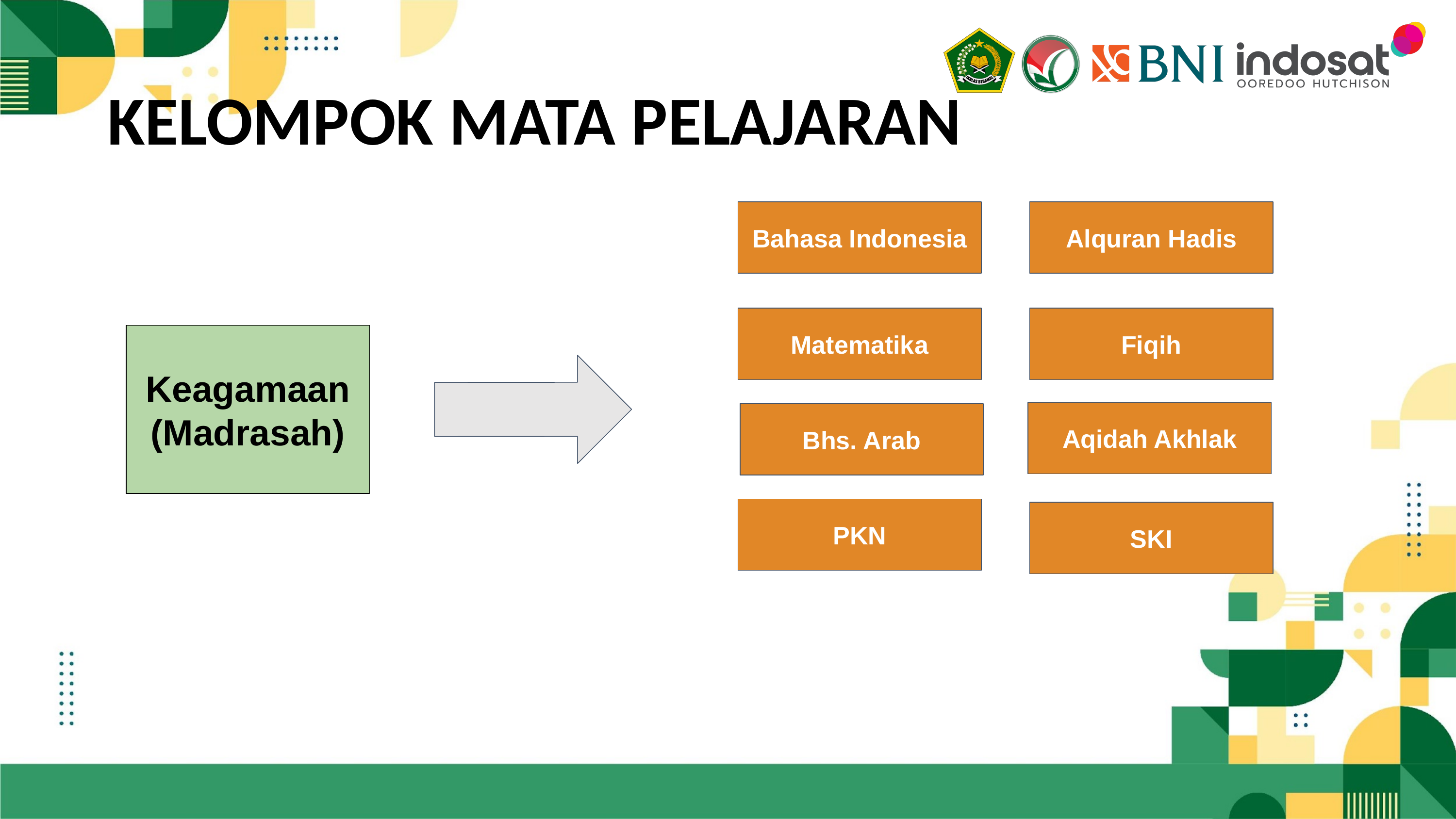

# KELOMPOK MATA PELAJARAN
Alquran Hadis
Bahasa Indonesia

Matematika
Fiqih
Keagamaan
(Madrasah)

Aqidah Akhlak
Bhs. Arab
PKN
SKI